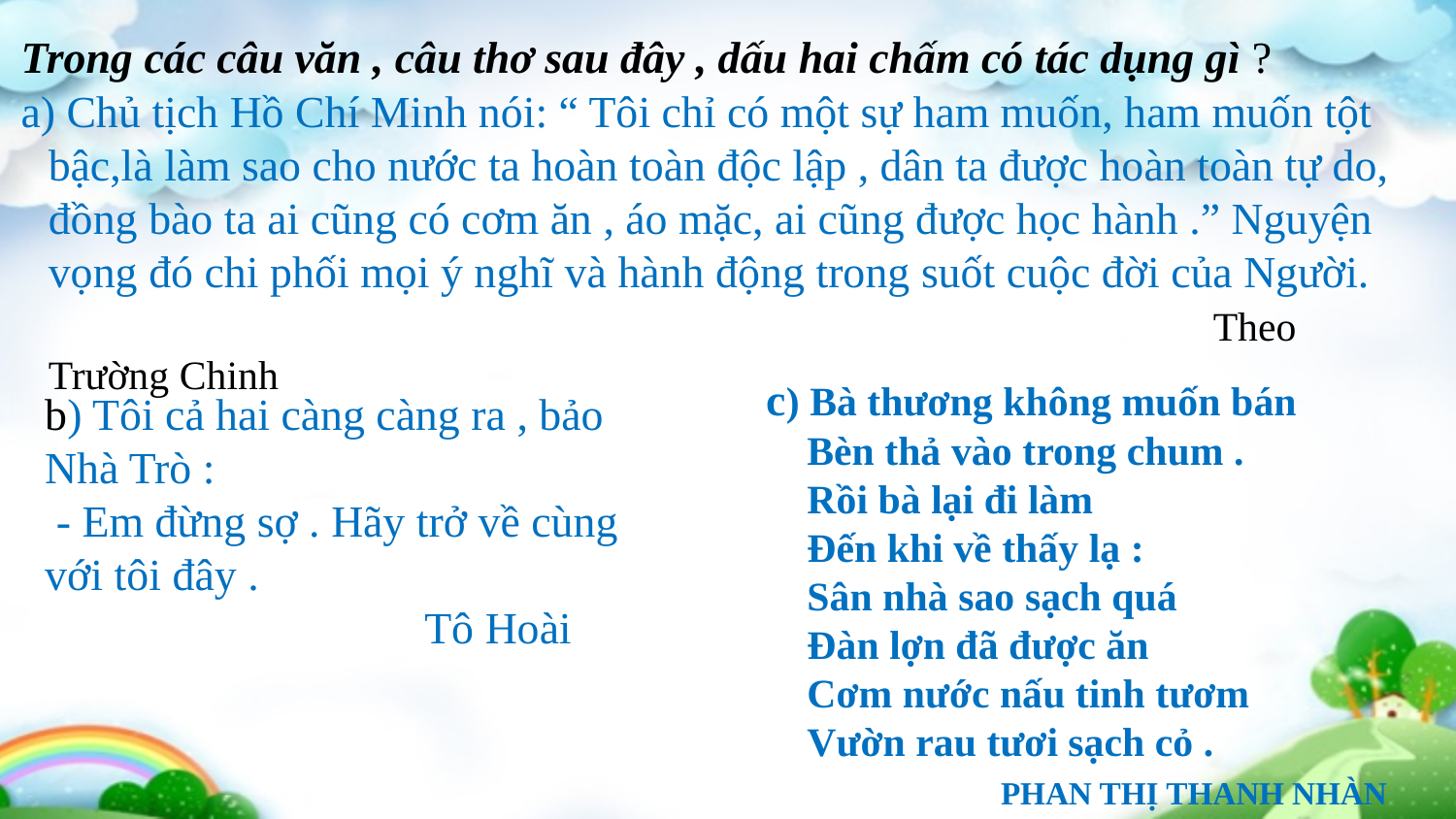

Trong các câu văn , câu thơ sau đây , dấu hai chấm có tác dụng gì ?
a) Chủ tịch Hồ Chí Minh nói: “ Tôi chỉ có một sự ham muốn, ham muốn tột bậc,là làm sao cho nước ta hoàn toàn độc lập , dân ta được hoàn toàn tự do, đồng bào ta ai cũng có cơm ăn , áo mặc, ai cũng được học hành .” Nguyện vọng đó chi phối mọi ý nghĩ và hành động trong suốt cuộc đời của Người.								Theo Trường Chinh
c) Bà thương không muốn bán
    Bèn thả vào trong chum .
    Rồi bà lại đi làm
    Đến khi về thấy lạ :
    Sân nhà sao sạch quá
    Đàn lợn đã được ăn
    Cơm nước nấu tinh tươm
    Vườn rau tươi sạch cỏ .
                       PHAN THỊ THANH NHÀN

b) Tôi cả hai càng càng ra , bảo Nhà Trò :
 - Em đừng sợ . Hãy trở về cùng với tôi đây .
                                  Tô Hoài